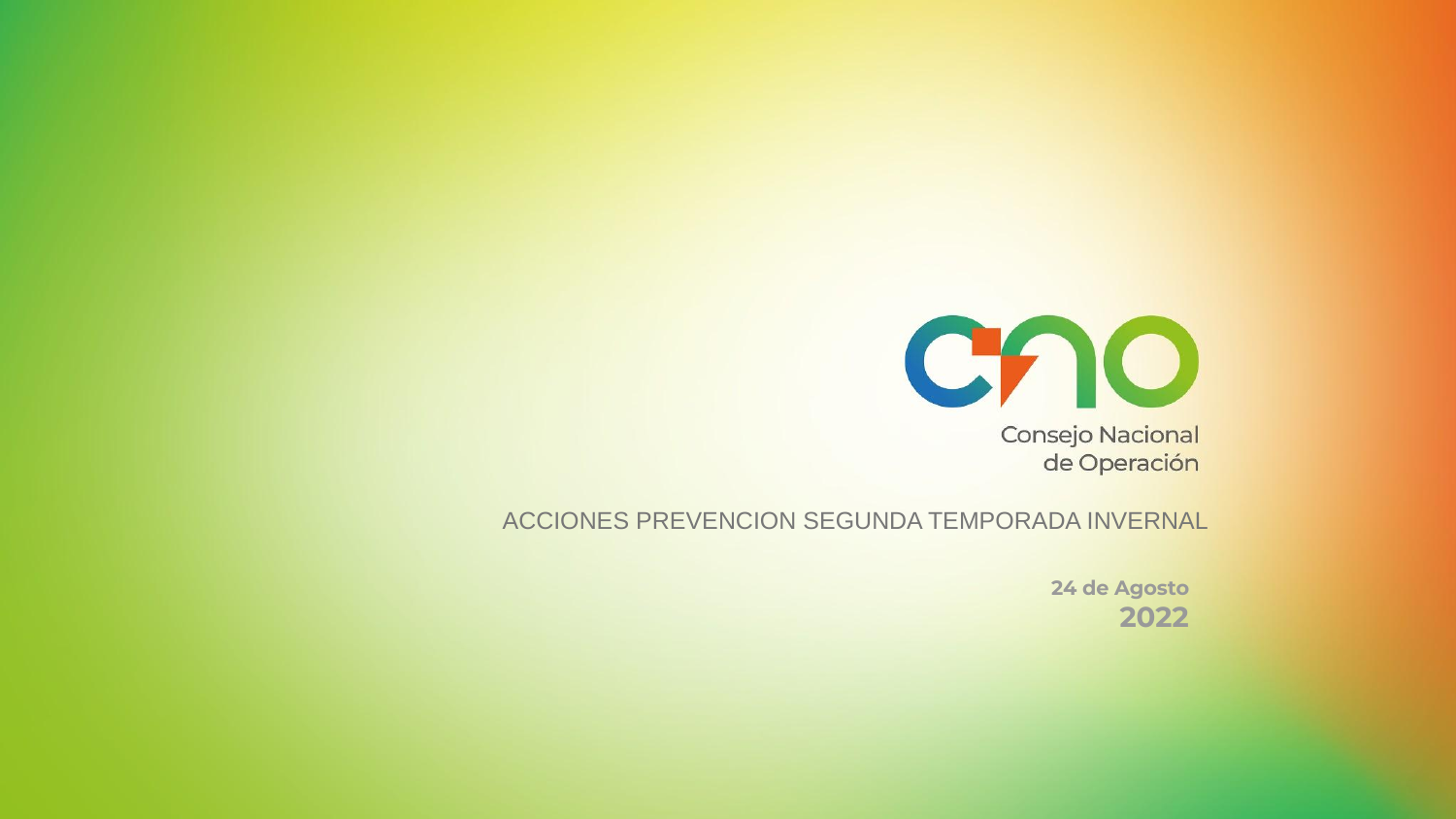

ACCIONES PREVENCION SEGUNDA TEMPORADA INVERNAL
24 de Agosto
2022